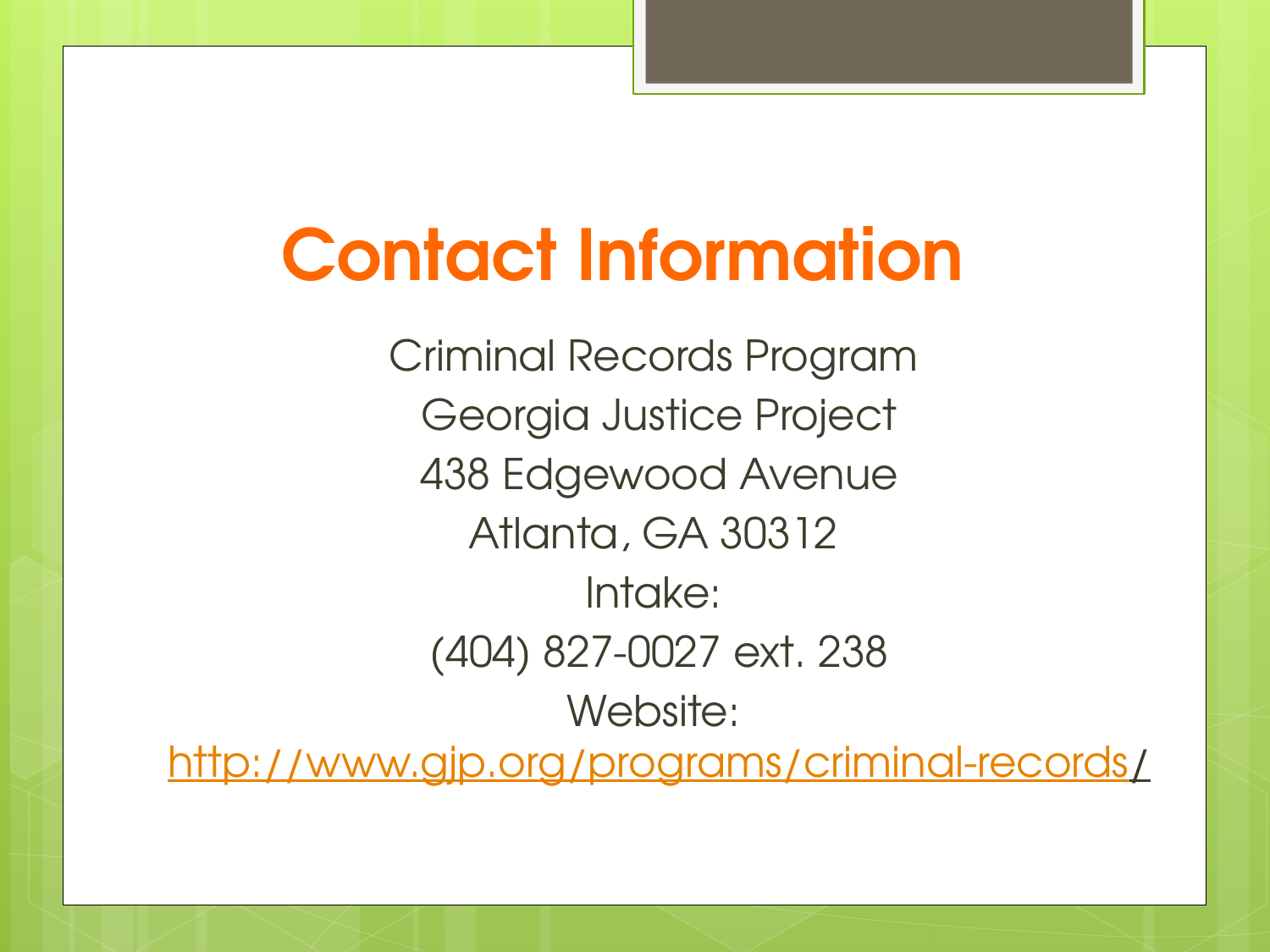

# Contact Information
Criminal Records Program
Georgia Justice Project
438 Edgewood Avenue
Atlanta, GA 30312
Intake:
(404) 827-0027 ext. 238
Website: http://www.gjp.org/programs/criminal-records/